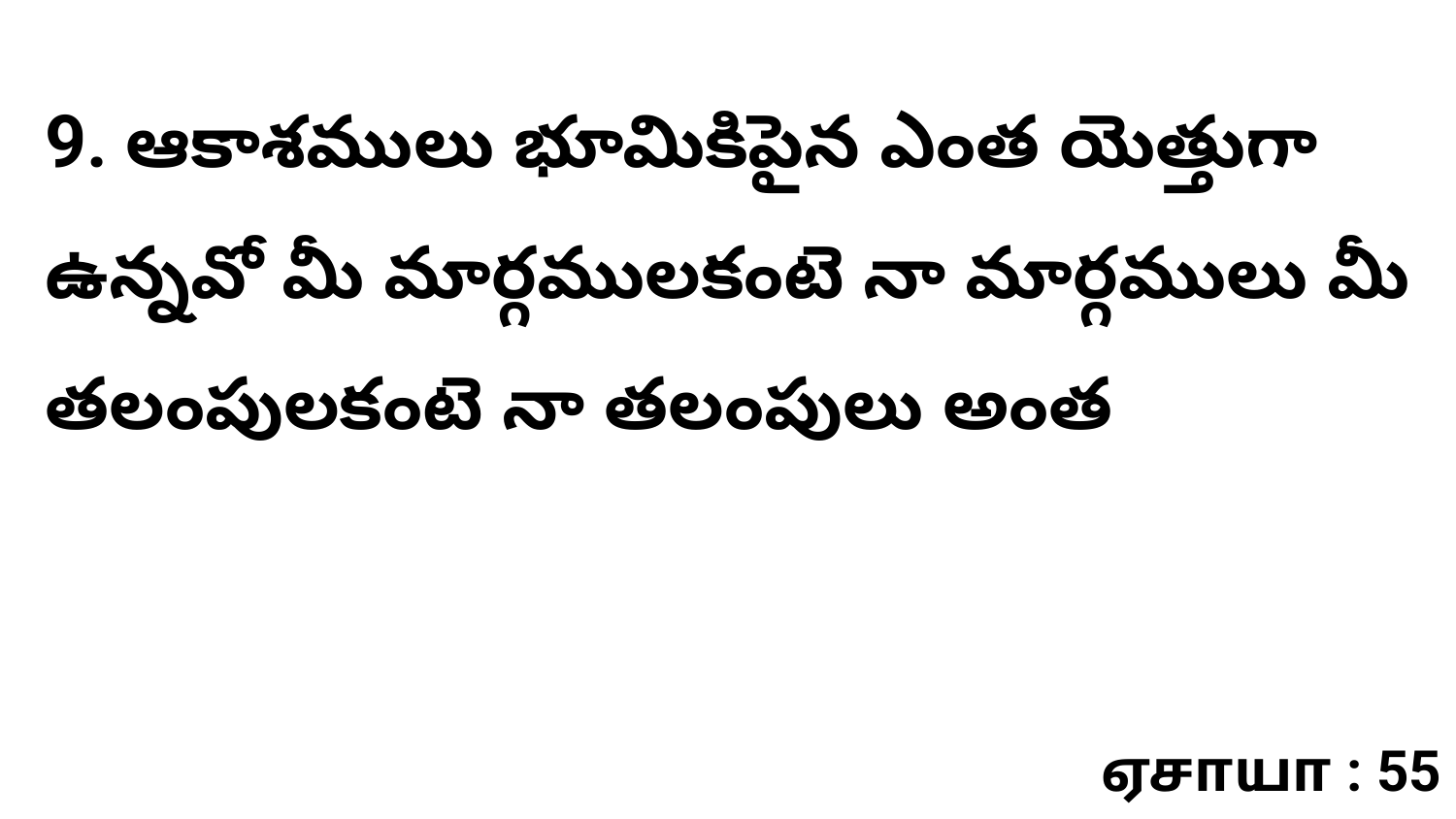

9. ఆకాశములు భూమికిపైన ఎంత యెత్తుగా ఉన్నవో మీ మార్గములకంటె నా మార్గములు మీ తలంపులకంటె నా తలంపులు అంత
ஏசாயா : 55